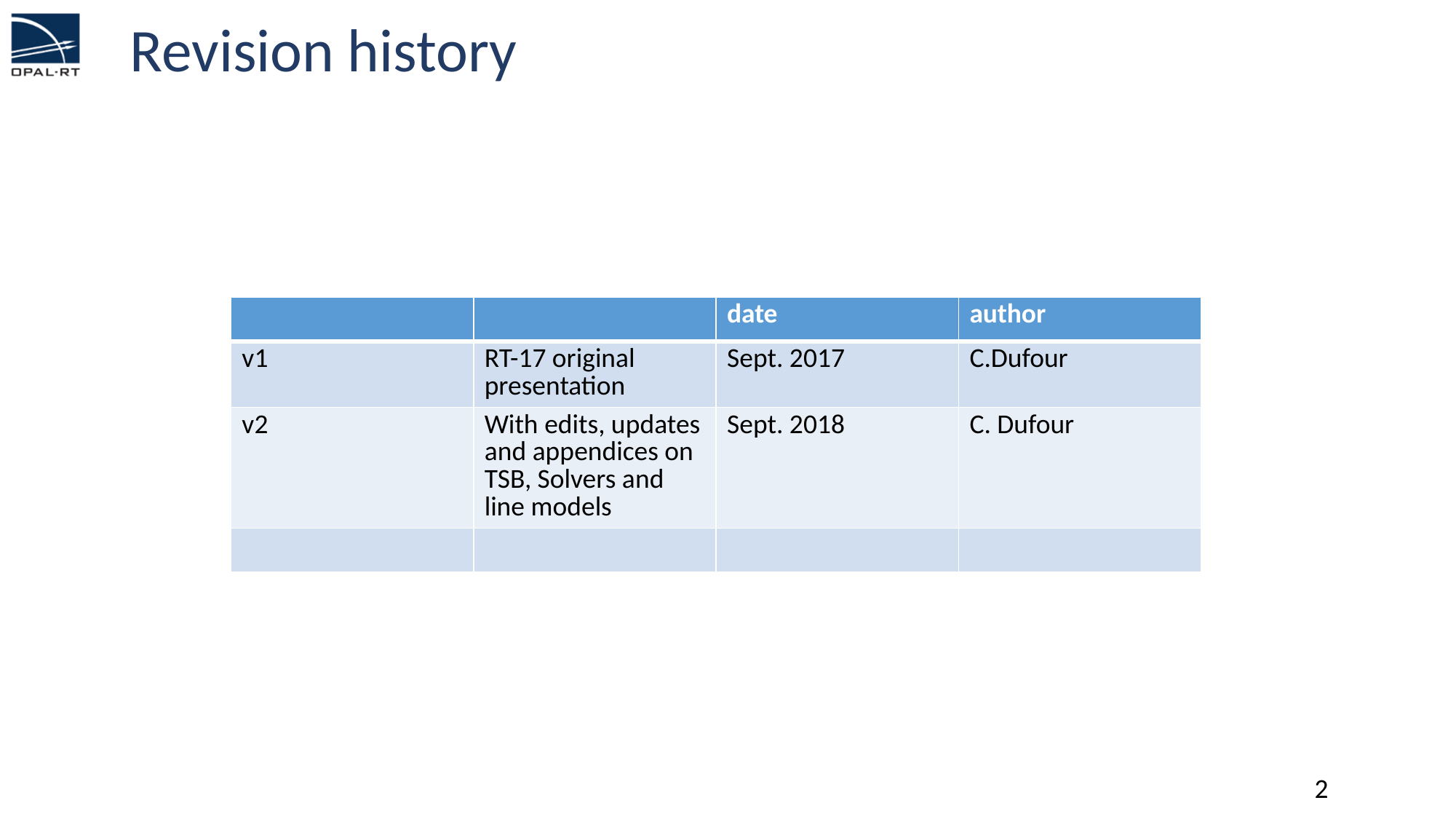

# Revision history
|  |  | date | author |
| --- | --- | --- | --- |
| v1 | RT-17 original presentation | Sept. 2017 | C.Dufour |
| v2 | With edits, updates and appendices on TSB, Solvers and line models | Sept. 2018 | C. Dufour |
|  |  |  |  |